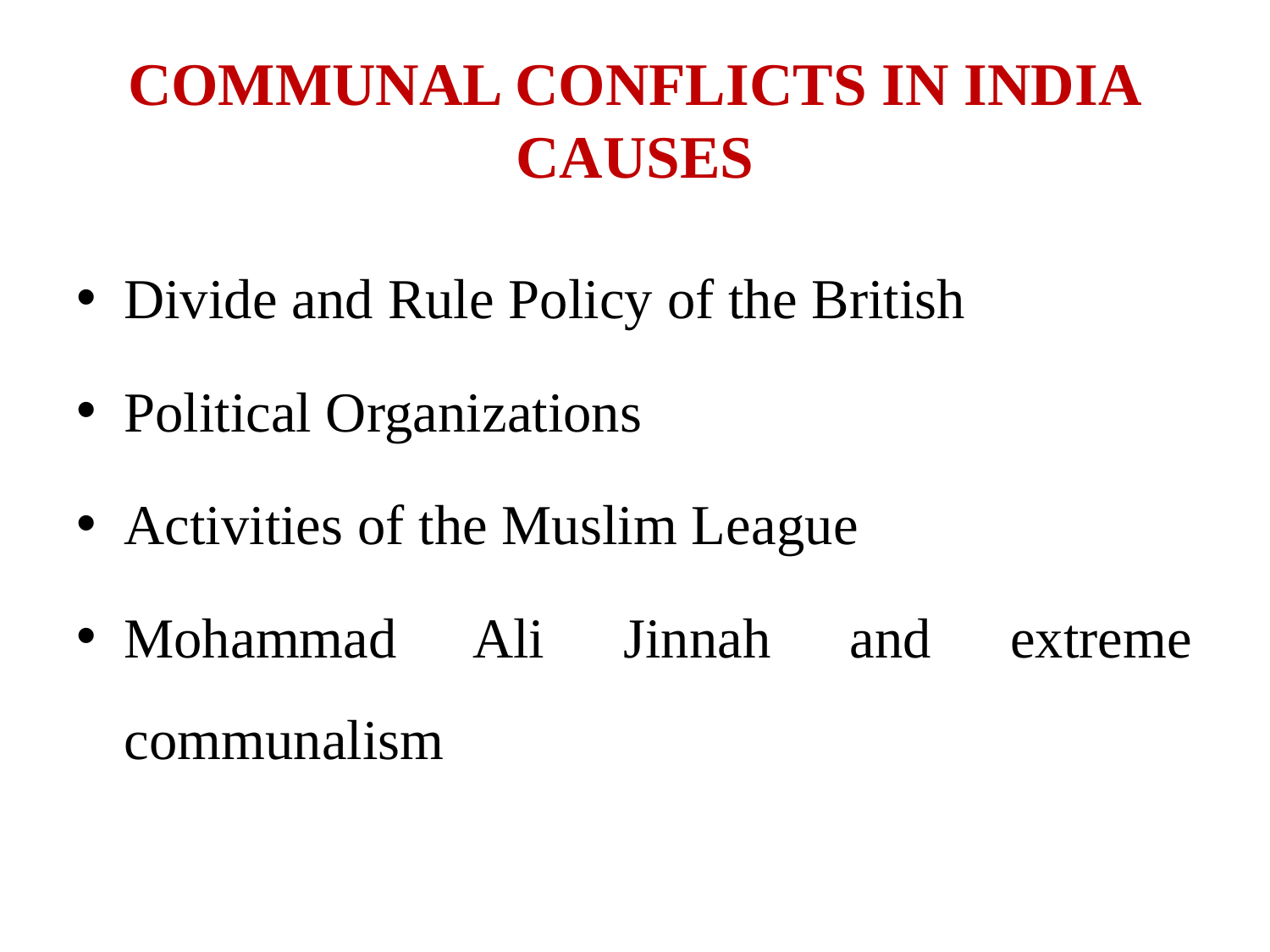

# COMMUNAL CONFLICTS IN INDIA CAUSES
Divide and Rule Policy of the British
Political Organizations
Activities of the Muslim League
Mohammad Ali Jinnah and extreme communalism